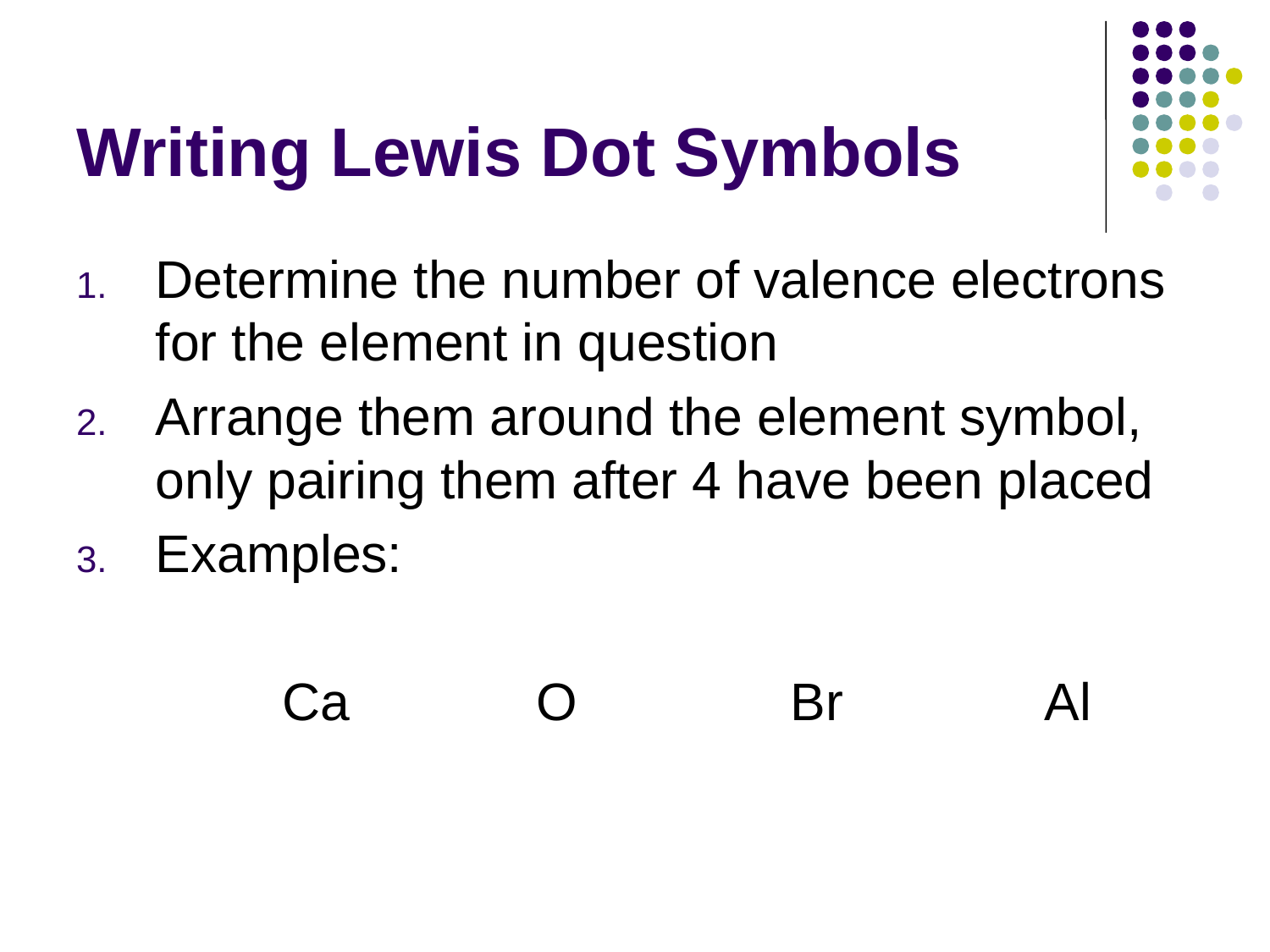

# Writing Lewis Dot Symbols
Determine the number of valence electrons for the element in question
Arrange them around the element symbol, only pairing them after 4 have been placed
Examples:

		Ca		O		Br		Al